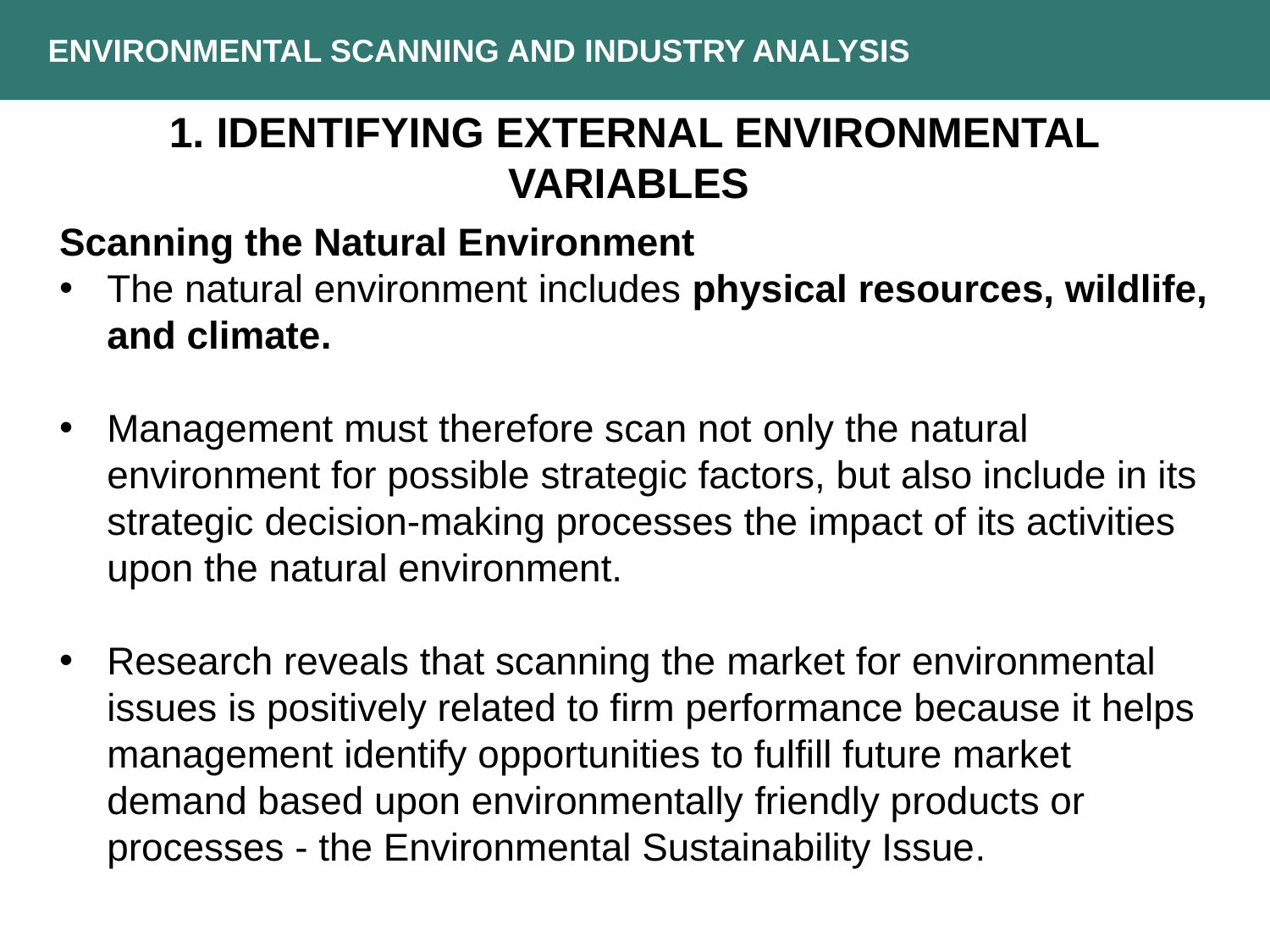

Environmental Scanning and Industry Analysis
1. Identifying External Environmental Variables
Scanning the Natural Environment
The natural environment includes physical resources, wildlife, and climate.

Management must therefore scan not only the natural environment for possible strategic factors, but also include in its strategic decision-making processes the impact of its activities upon the natural environment.

Research reveals that scanning the market for environmental issues is positively related to firm performance because it helps management identify opportunities to fulfill future market demand based upon environmentally friendly products or processes - the Environmental Sustainability Issue.